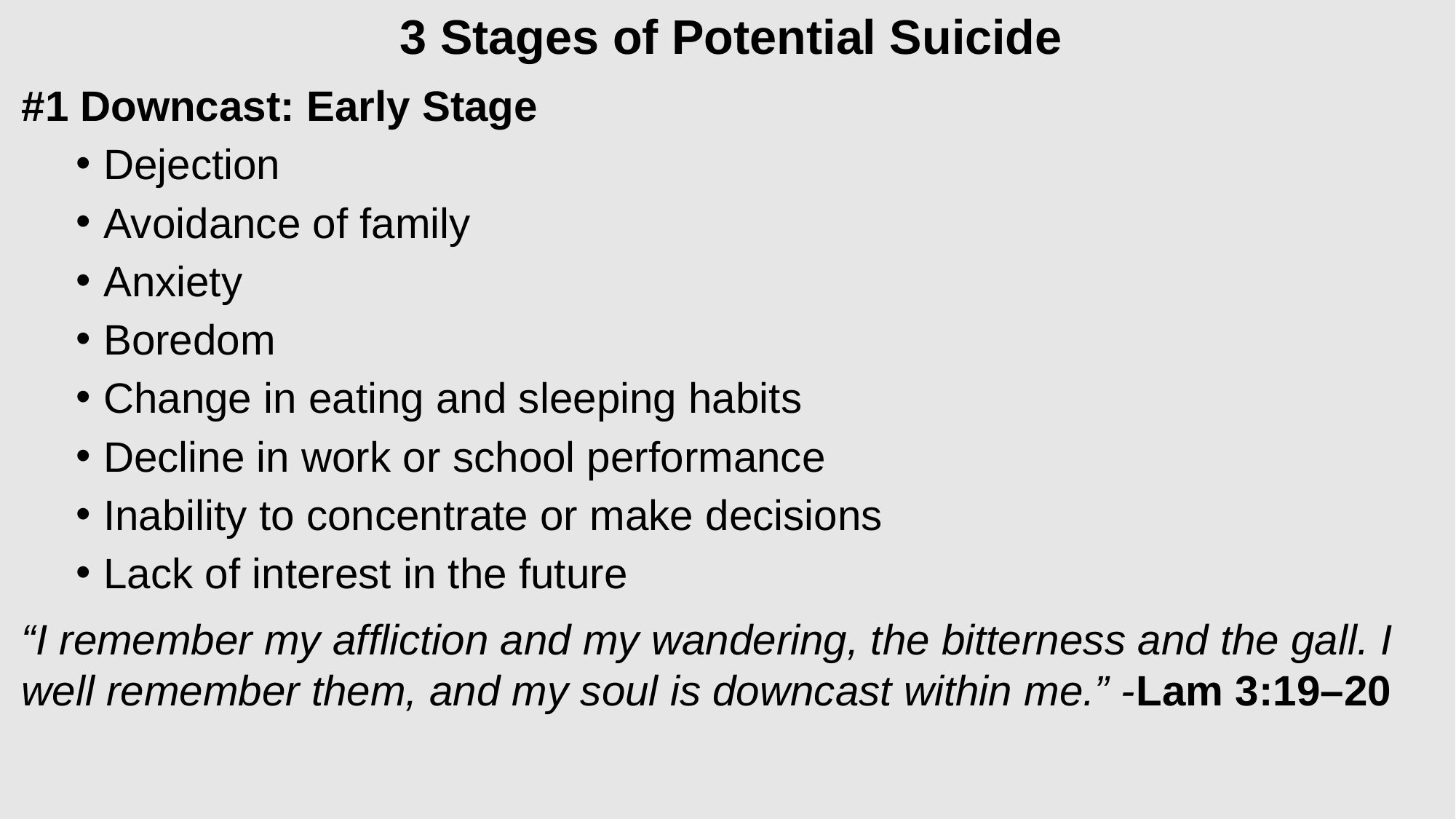

3 Stages of Potential Suicide
#1 Downcast: Early Stage
Dejection
Avoidance of family
Anxiety
Boredom
Change in eating and sleeping habits
Decline in work or school performance
Inability to concentrate or make decisions
Lack of interest in the future
“I remember my affliction and my wandering, the bitterness and the gall. I well remember them, and my soul is downcast within me.” -Lam 3:19–20